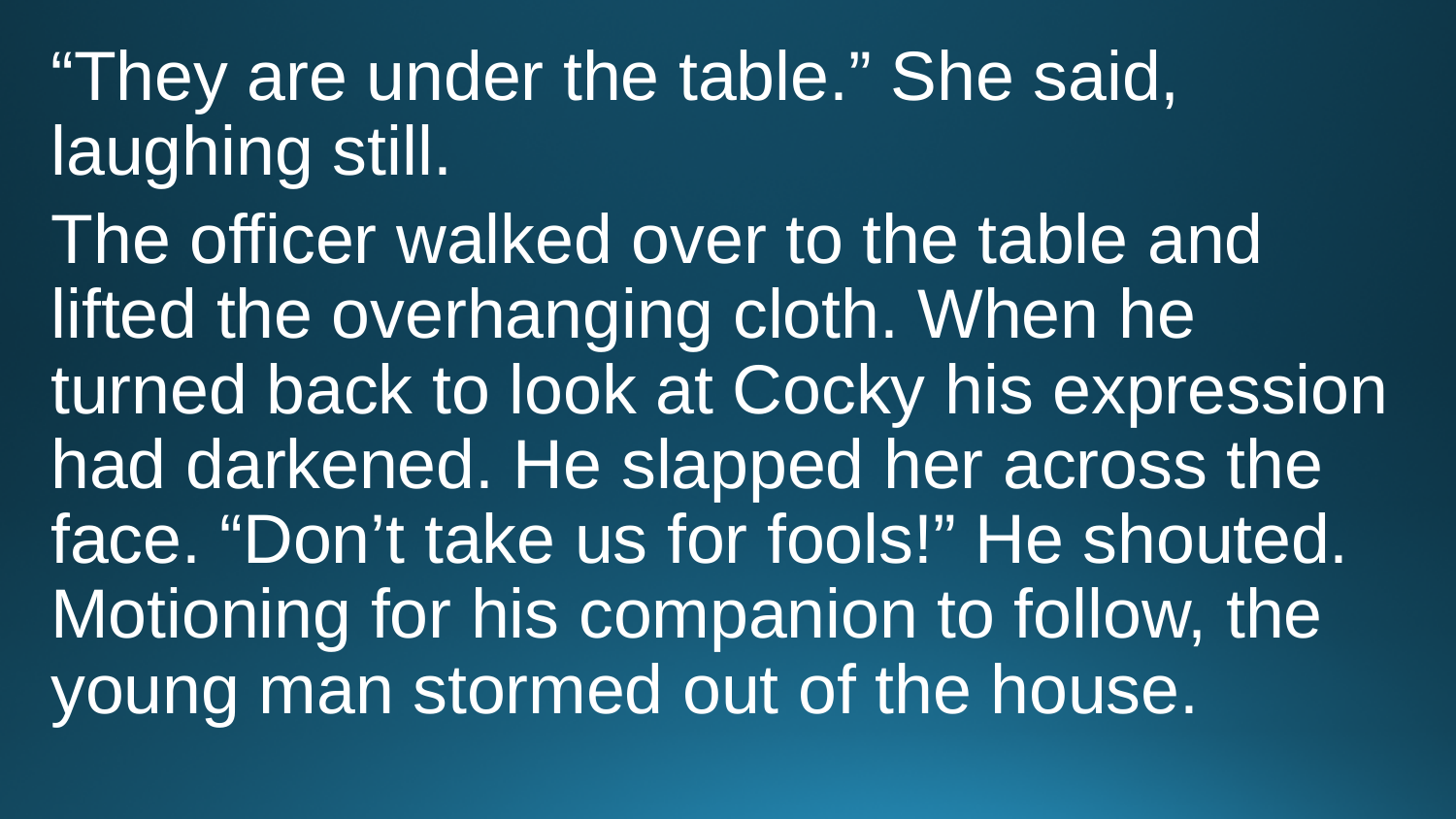

“They are under the table.” She said, laughing still.
The officer walked over to the table and lifted the overhanging cloth. When he turned back to look at Cocky his expression had darkened. He slapped her across the face. “Don’t take us for fools!” He shouted. Motioning for his companion to follow, the young man stormed out of the house.